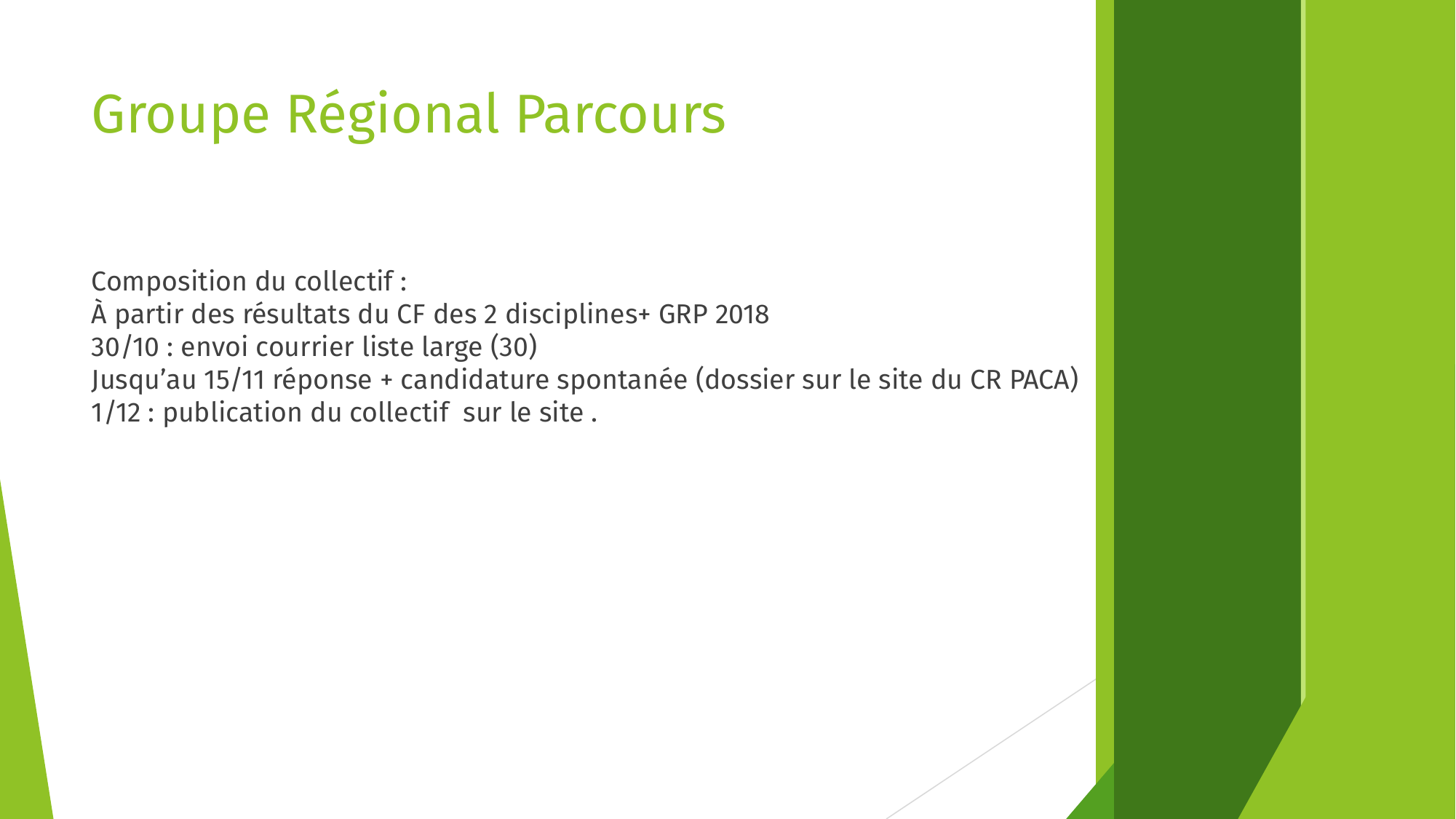

Groupe Régional Parcours
Composition du collectif :
À partir des résultats du CF des 2 disciplines+ GRP 2018
30/10 : envoi courrier liste large (30)
Jusqu’au 15/11 réponse + candidature spontanée (dossier sur le site du CR PACA)
1/12 : publication du collectif  sur le site .